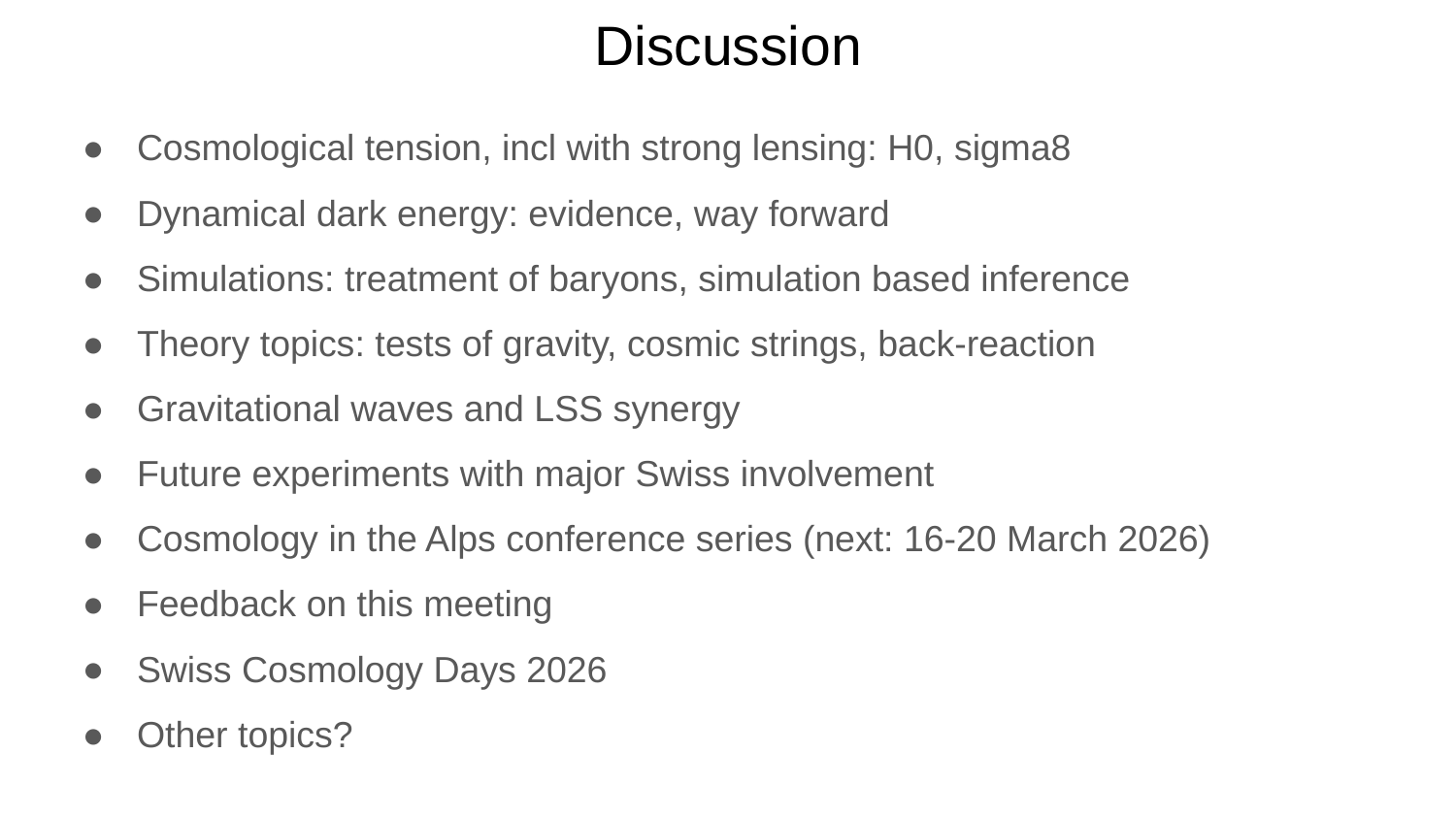

# Discussion
Cosmological tension, incl with strong lensing: H0, sigma8
Dynamical dark energy: evidence, way forward
Simulations: treatment of baryons, simulation based inference
Theory topics: tests of gravity, cosmic strings, back-reaction
Gravitational waves and LSS synergy
Future experiments with major Swiss involvement
Cosmology in the Alps conference series (next: 16-20 March 2026)
Feedback on this meeting
Swiss Cosmology Days 2026
Other topics?